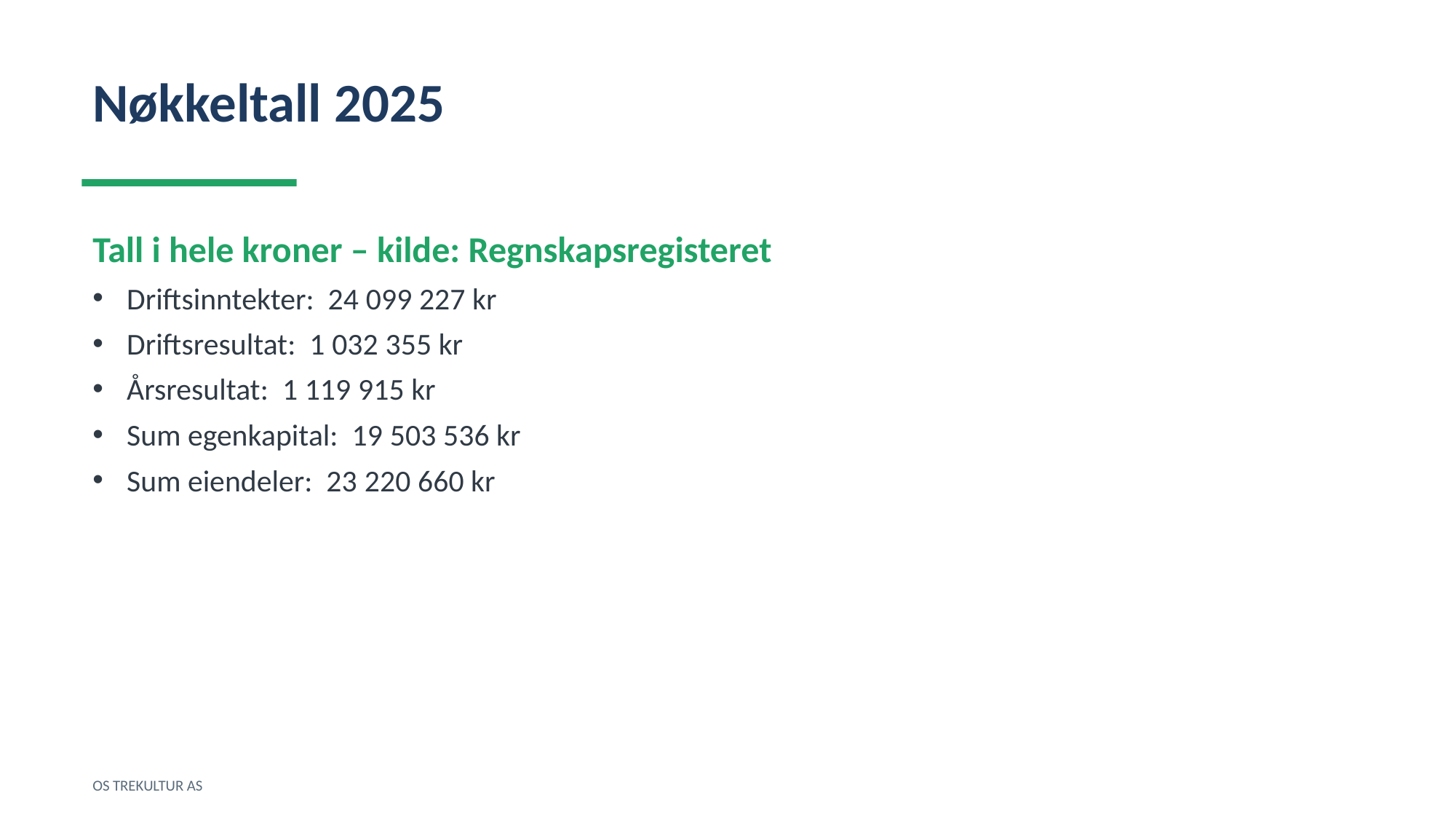

Nøkkeltall 2025

Tall i hele kroner – kilde: Regnskapsregisteret
Driftsinntekter:  24 099 227 kr
Driftsresultat:  1 032 355 kr
Årsresultat:  1 119 915 kr
Sum egenkapital:  19 503 536 kr
Sum eiendeler:  23 220 660 kr
OS TREKULTUR AS